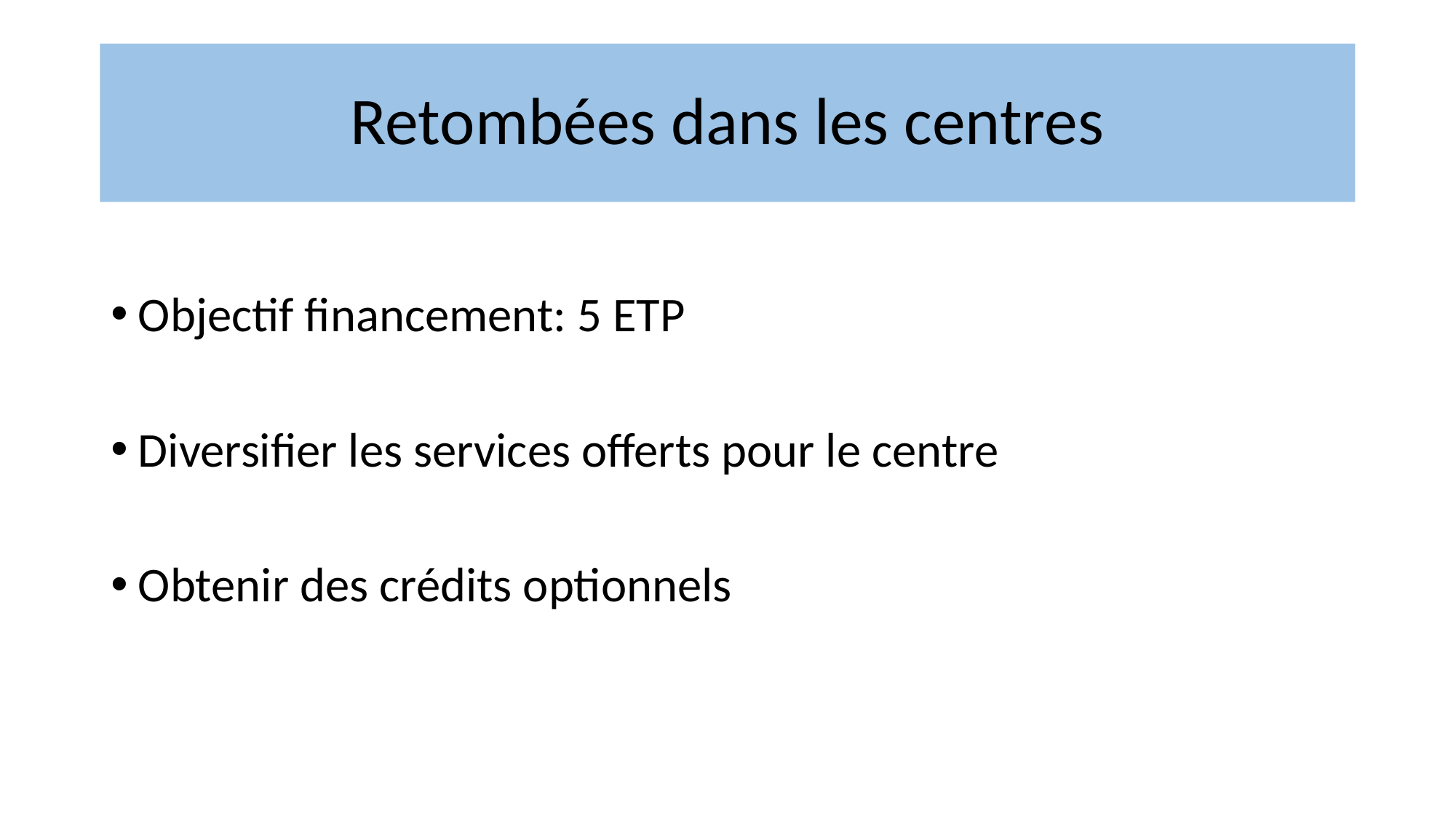

# Retombées dans les centres

Objectif financement: 5 ETP

Diversifier les services offerts pour le centre

Obtenir des crédits optionnels